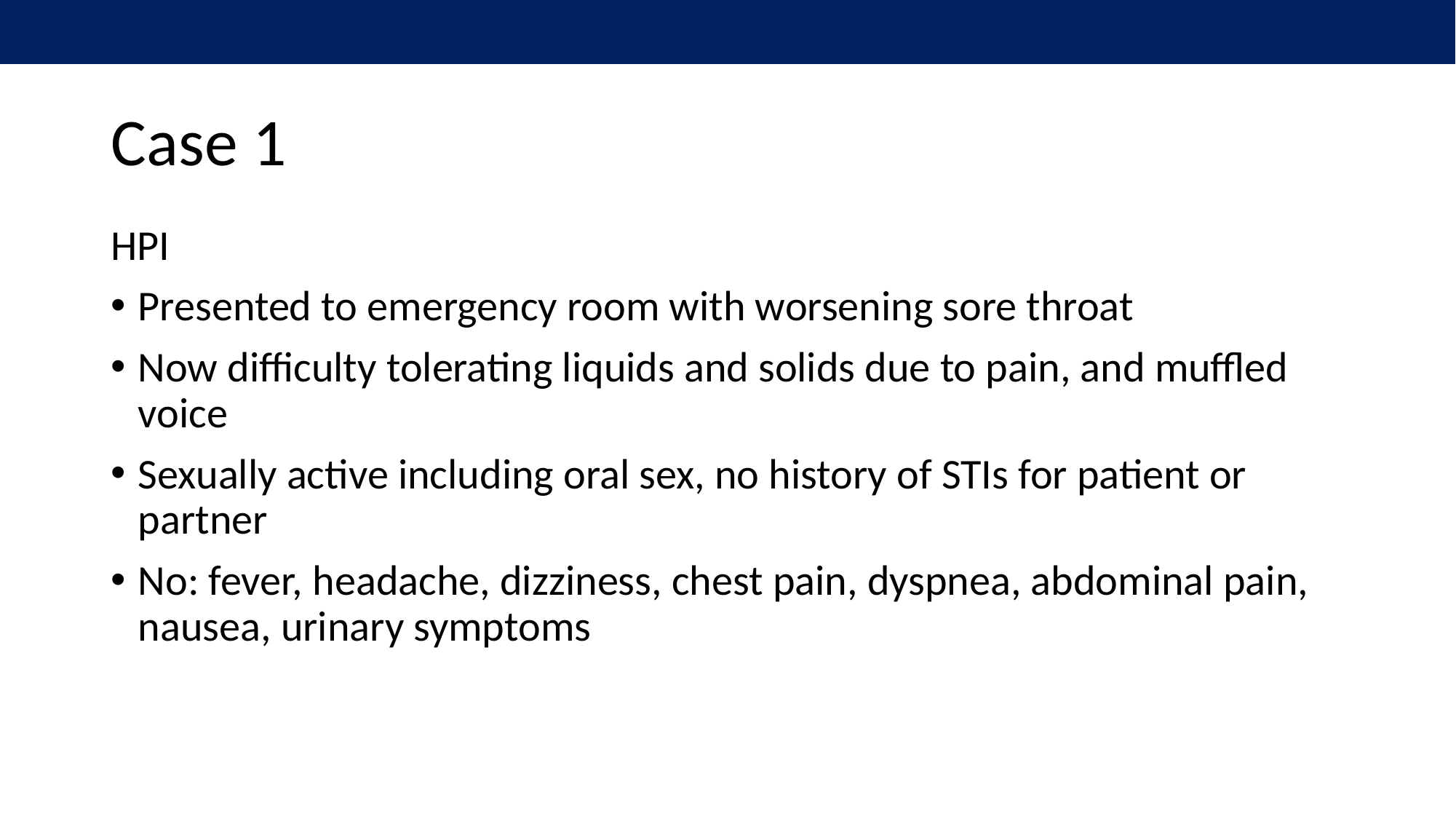

# Case 1
HPI
Presented to emergency room with worsening sore throat
Now difficulty tolerating liquids and solids due to pain, and muffled voice
Sexually active including oral sex, no history of STIs for patient or partner
No: fever, headache, dizziness, chest pain, dyspnea, abdominal pain, nausea, urinary symptoms